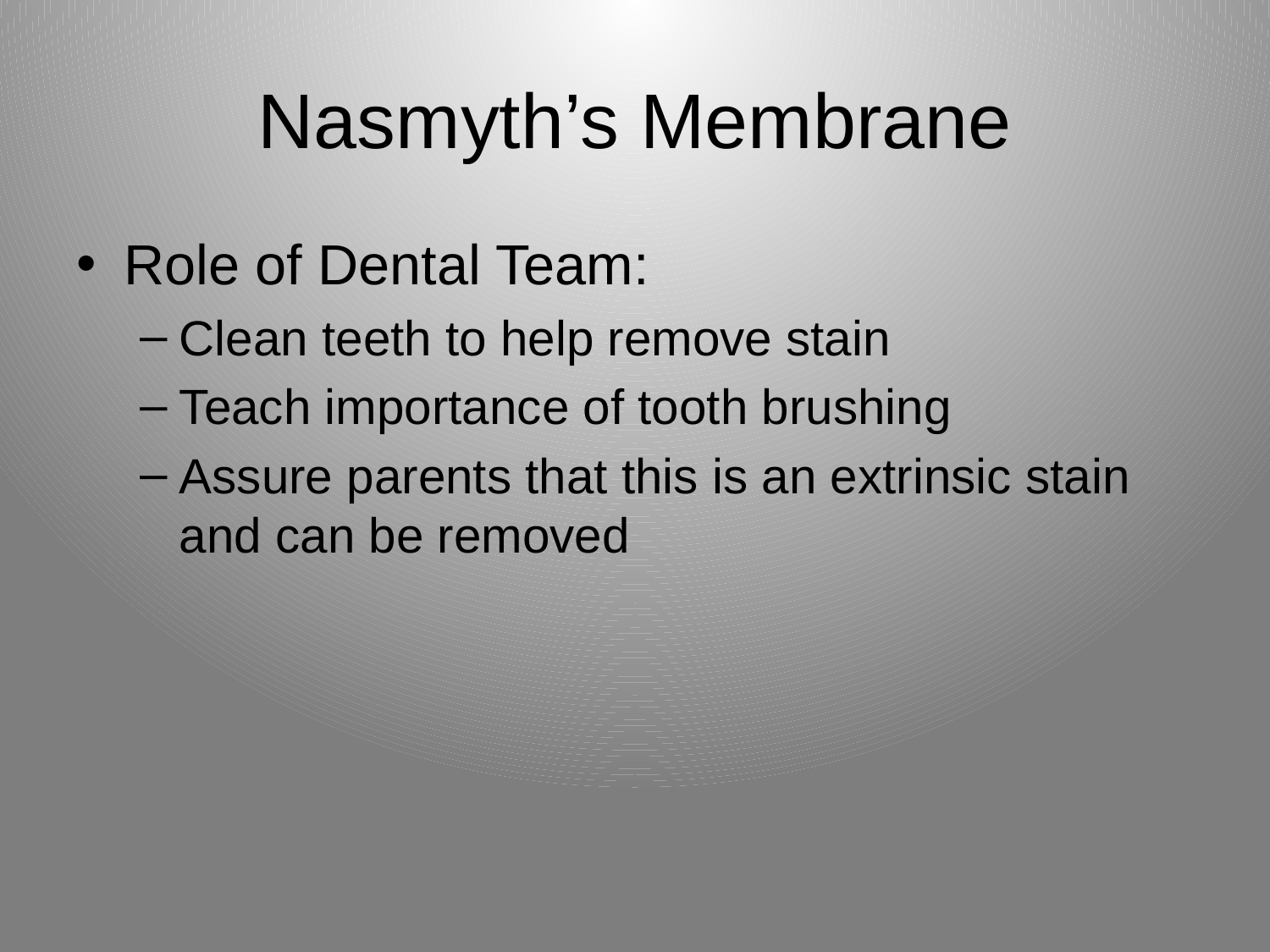

# Nasmyth’s Membrane
Role of Dental Team:
Clean teeth to help remove stain
Teach importance of tooth brushing
Assure parents that this is an extrinsic stain and can be removed